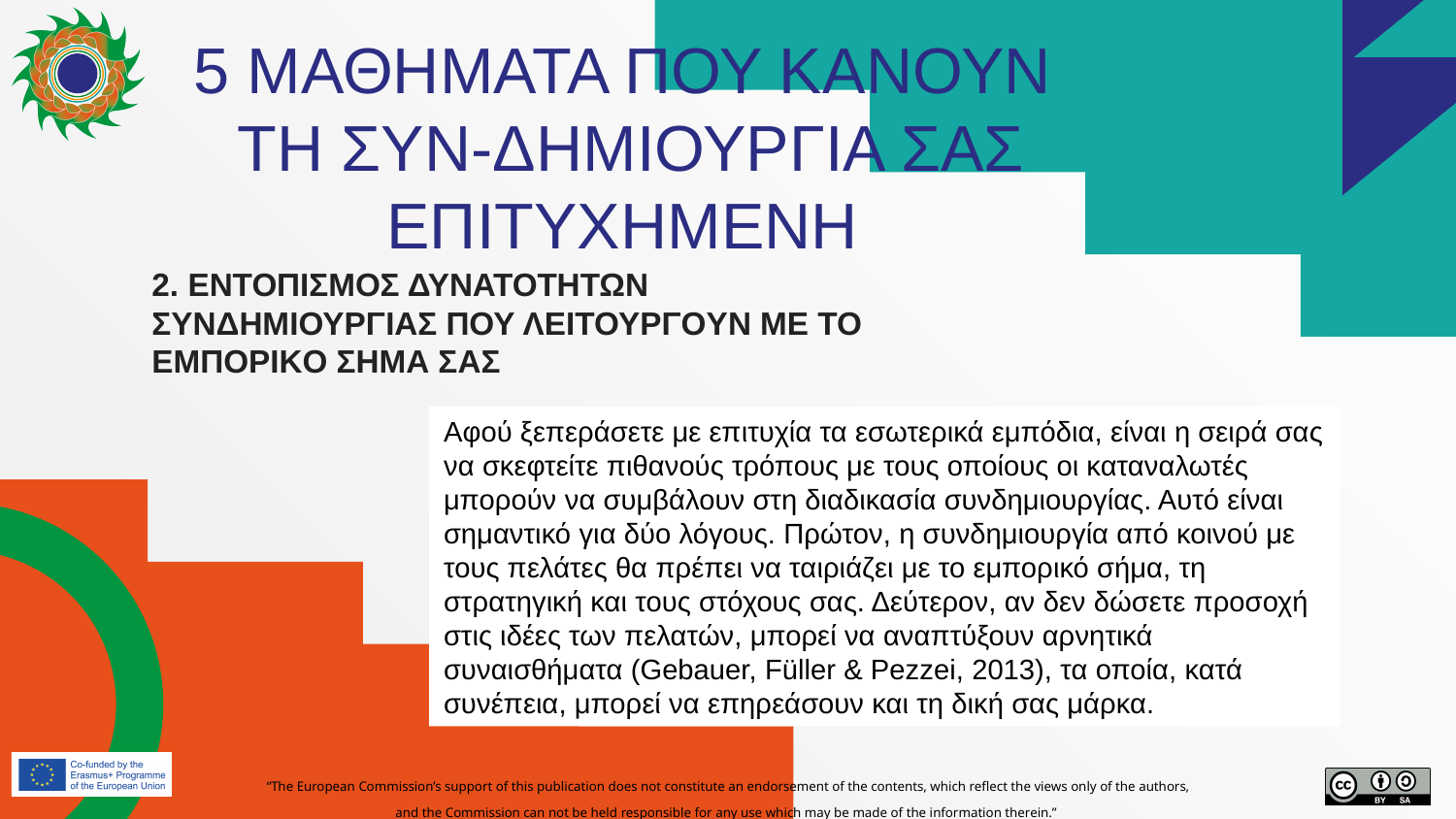

# 5 ΜΑΘΗΜΑΤΑ ΠΟΥ ΚΑΝΟΥΝ ΤΗ ΣΥΝ-ΔΗΜΙΟΥΡΓΙΑ ΣΑΣ ΕΠΙΤΥΧΗΜΕΝΗ
2. ΕΝΤΟΠΙΣΜΟΣ ΔΥΝΑΤΟΤΗΤΩΝ ΣΥΝΔΗΜΙΟΥΡΓΙΑΣ ΠΟΥ ΛΕΙΤΟΥΡΓΟΥΝ ΜΕ ΤΟ ΕΜΠΟΡΙΚΟ ΣΗΜΑ ΣΑΣ
Αφού ξεπεράσετε με επιτυχία τα εσωτερικά εμπόδια, είναι η σειρά σας να σκεφτείτε πιθανούς τρόπους με τους οποίους οι καταναλωτές μπορούν να συμβάλουν στη διαδικασία συνδημιουργίας. Αυτό είναι σημαντικό για δύο λόγους. Πρώτον, η συνδημιουργία από κοινού με τους πελάτες θα πρέπει να ταιριάζει με το εμπορικό σήμα, τη στρατηγική και τους στόχους σας. Δεύτερον, αν δεν δώσετε προσοχή στις ιδέες των πελατών, μπορεί να αναπτύξουν αρνητικά συναισθήματα (Gebauer, Füller & Pezzei, 2013), τα οποία, κατά συνέπεια, μπορεί να επηρεάσουν και τη δική σας μάρκα.